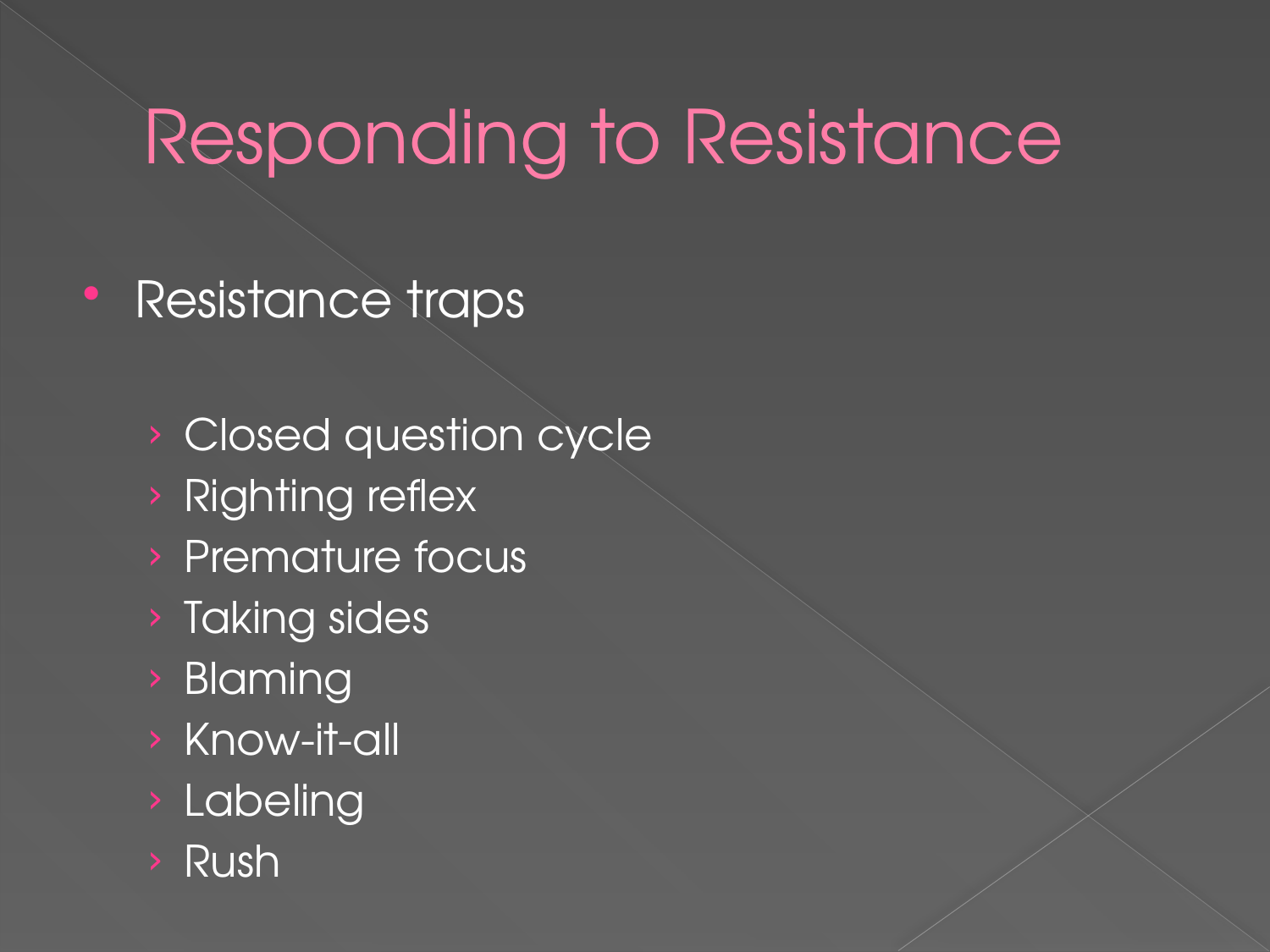

# Responding to Resistance
Resistance traps

Closed question cycle
Righting reflex
Premature focus
Taking sides
Blaming
Know-it-all
Labeling
Rush